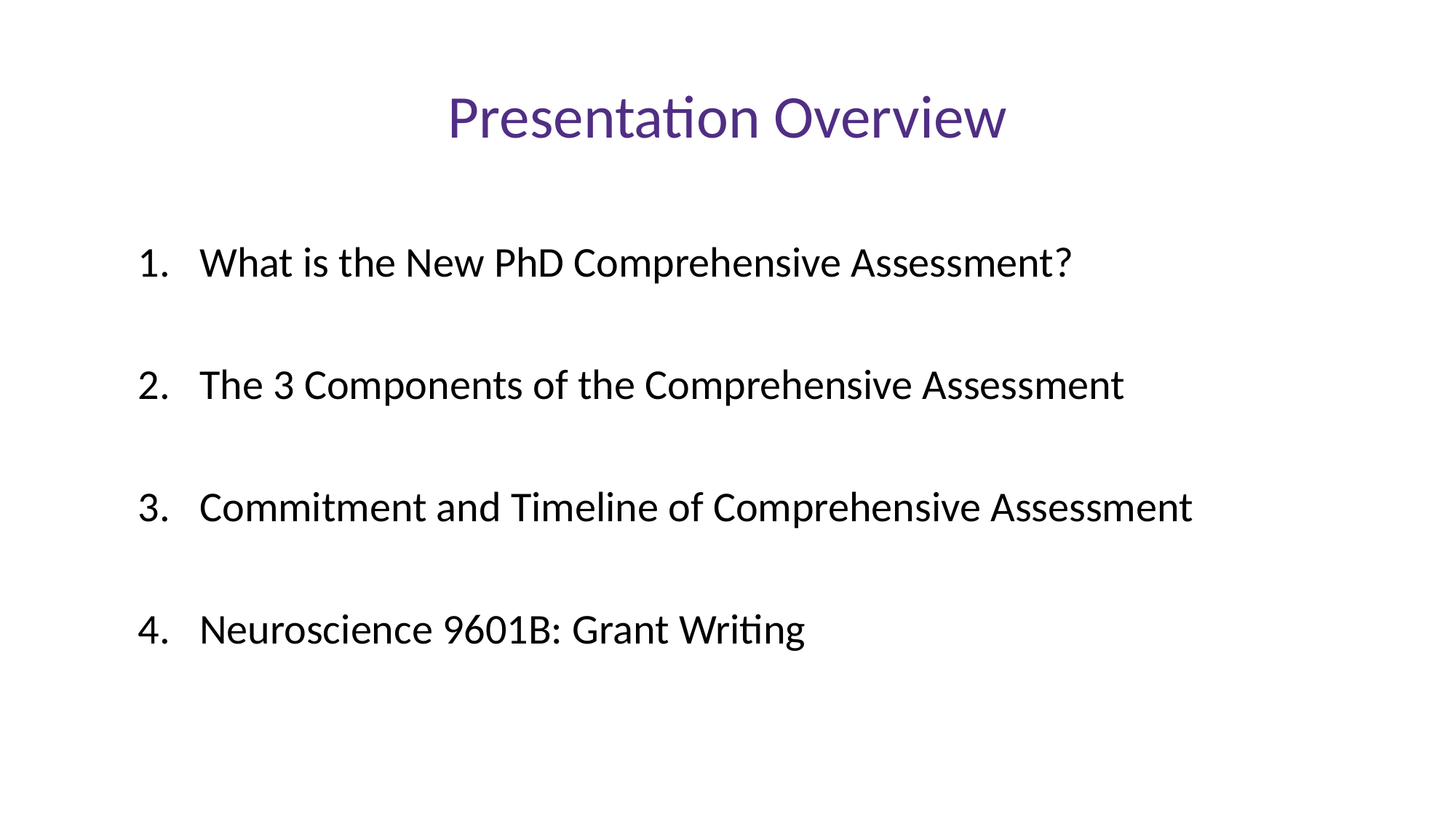

# Presentation Overview
What is the New PhD Comprehensive Assessment?

The 3 Components of the Comprehensive Assessment

Commitment and Timeline of Comprehensive Assessment

Neuroscience 9601B: Grant Writing